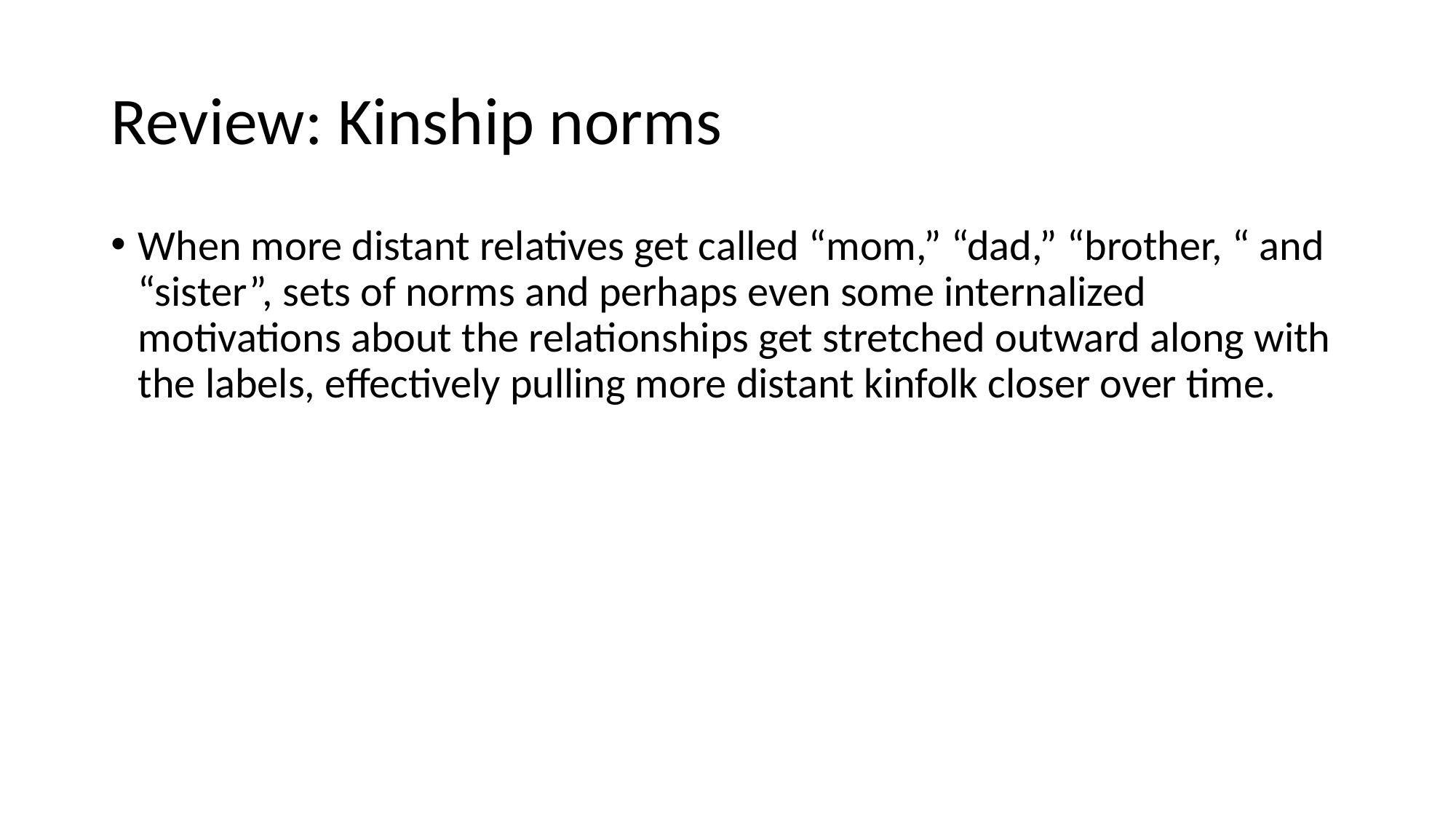

# Review: Kinship norms
When more distant relatives get called “mom,” “dad,” “brother, “ and “sister”, sets of norms and perhaps even some internalized motivations about the relationships get stretched outward along with the labels, effectively pulling more distant kinfolk closer over time.